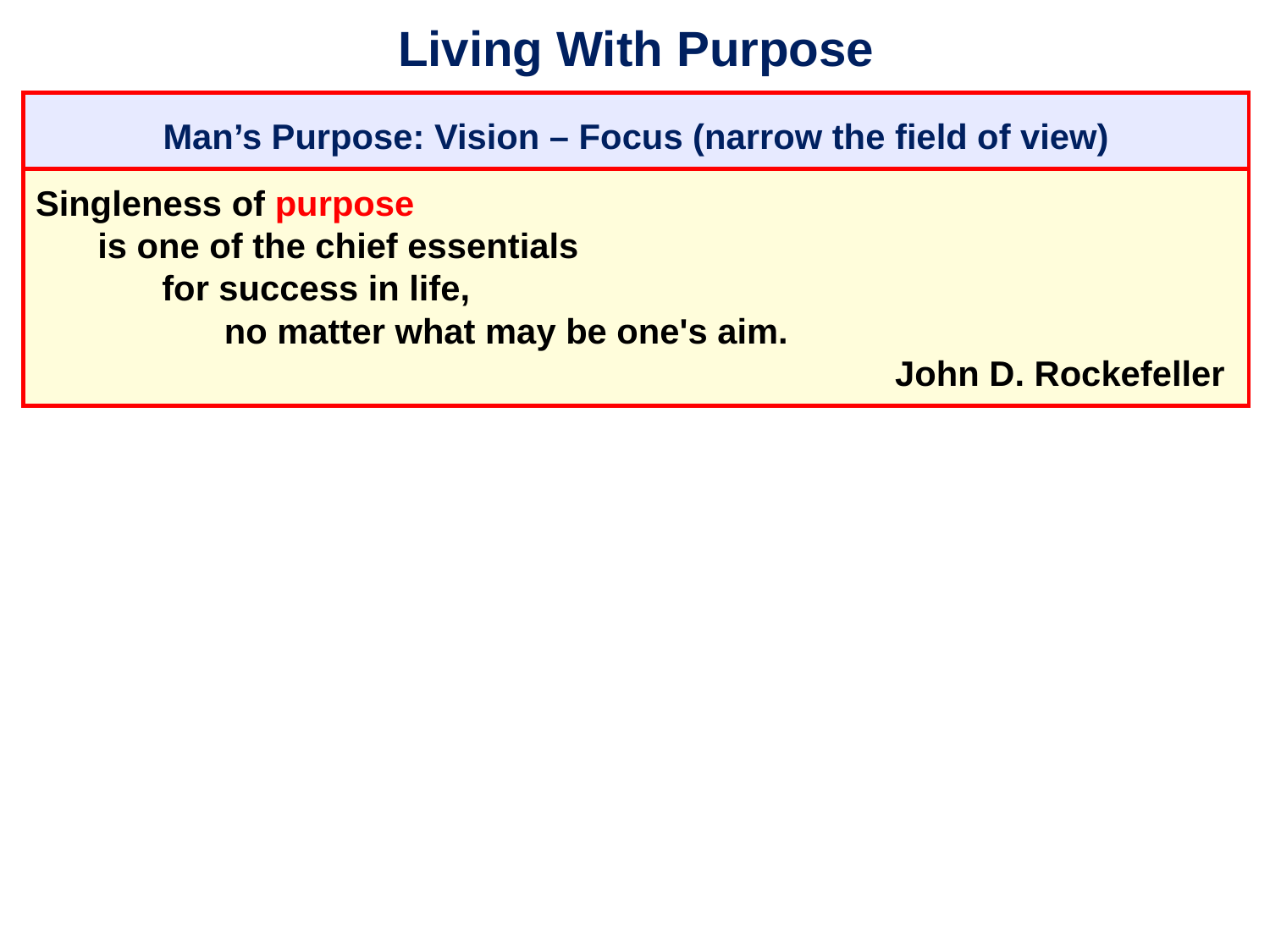

# Living With Purpose
Man’s Purpose: Vision – Focus (narrow the field of view)
Singleness of purpose
	is one of the chief essentials
		for success in life,
			no matter what may be one's aim.
									          John D. Rockefeller